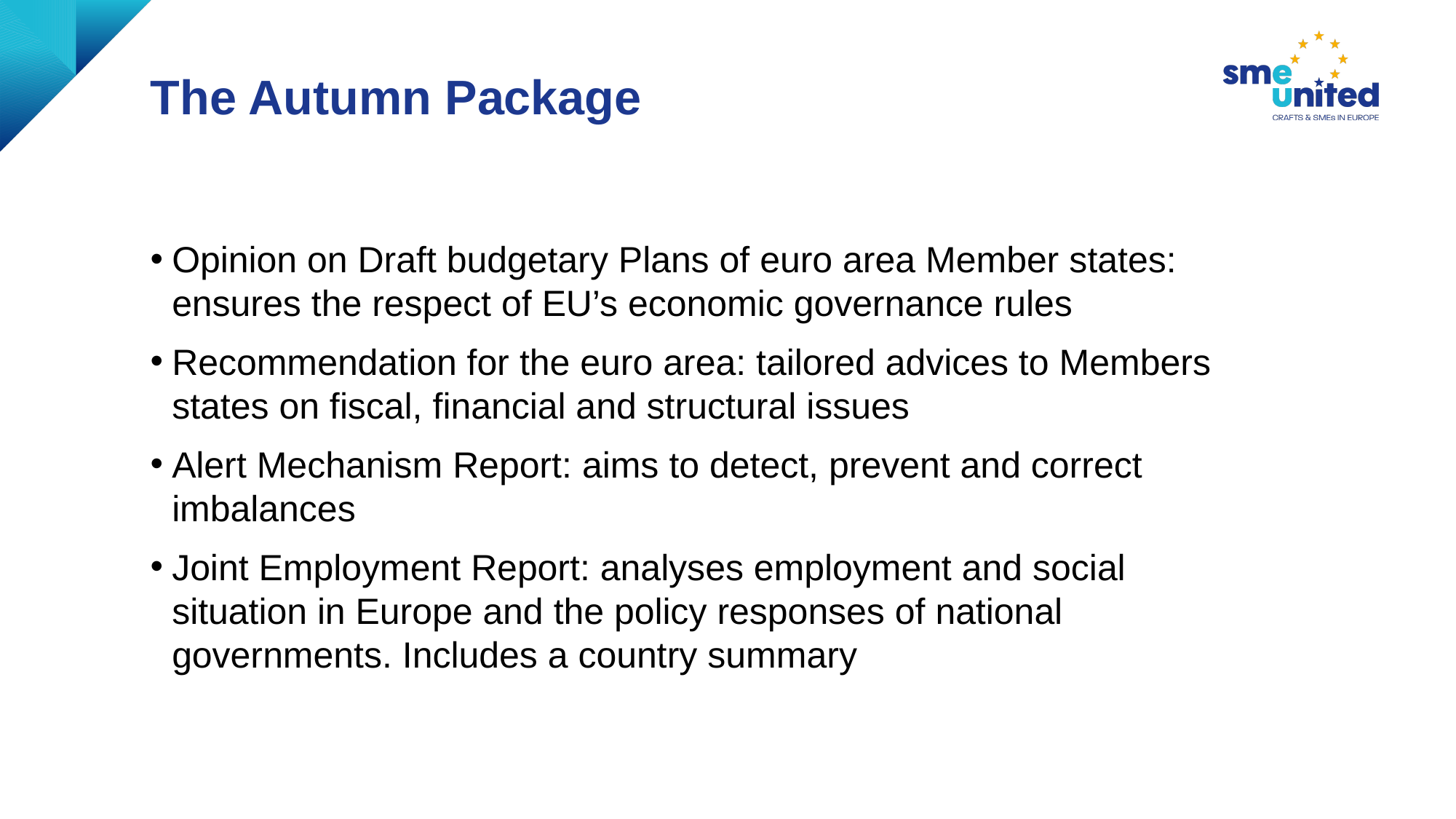

# The Autumn Package
Opinion on Draft budgetary Plans of euro area Member states: ensures the respect of EU’s economic governance rules
Recommendation for the euro area: tailored advices to Members states on fiscal, financial and structural issues
Alert Mechanism Report: aims to detect, prevent and correct imbalances
Joint Employment Report: analyses employment and social situation in Europe and the policy responses of national governments. Includes a country summary